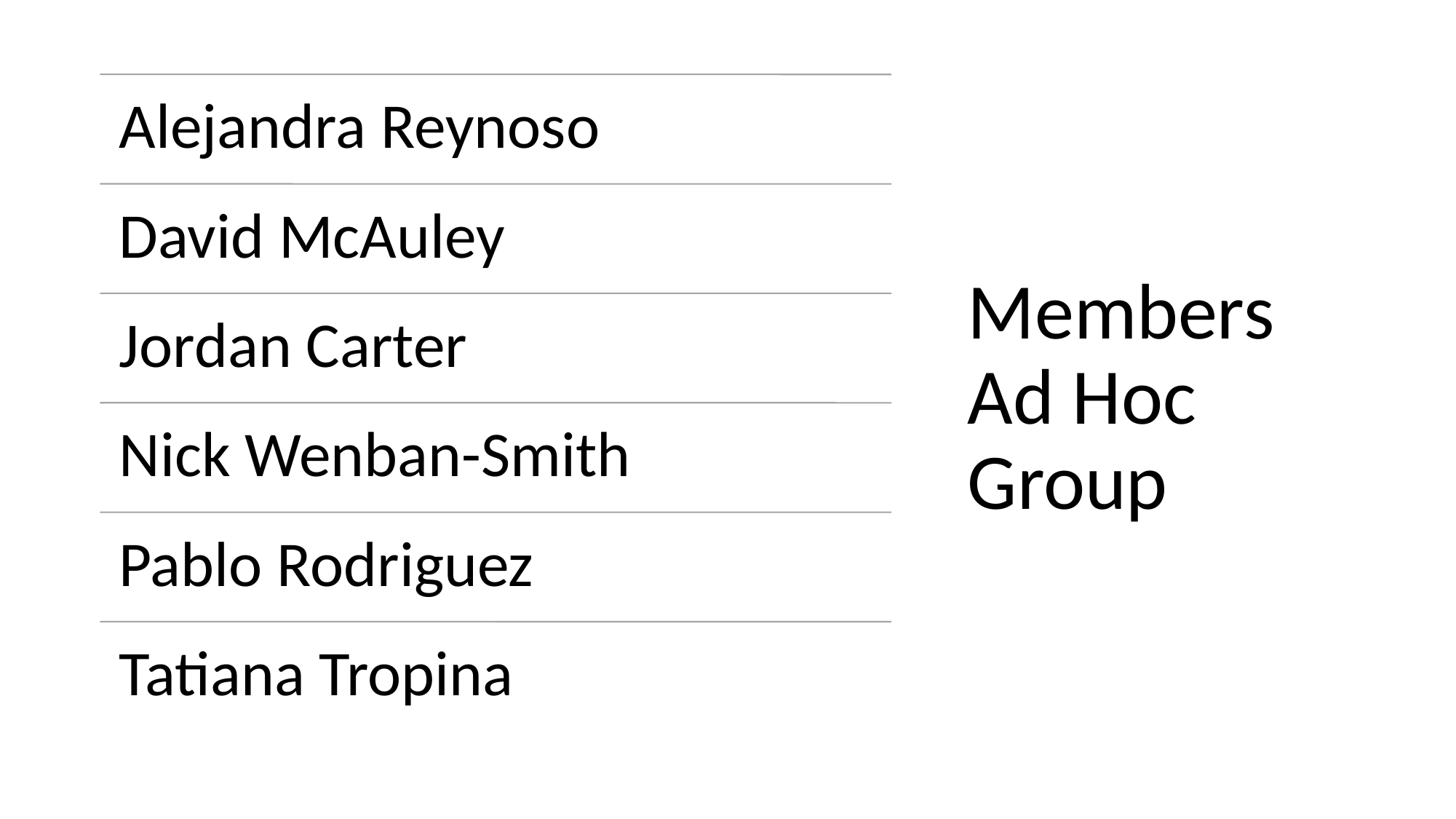

# Members Ad Hoc Group
Alejandra Reynoso
David McAuley
Jordan Carter
Nick Wenban-Smith
Pablo Rodriguez
Tatiana Tropina